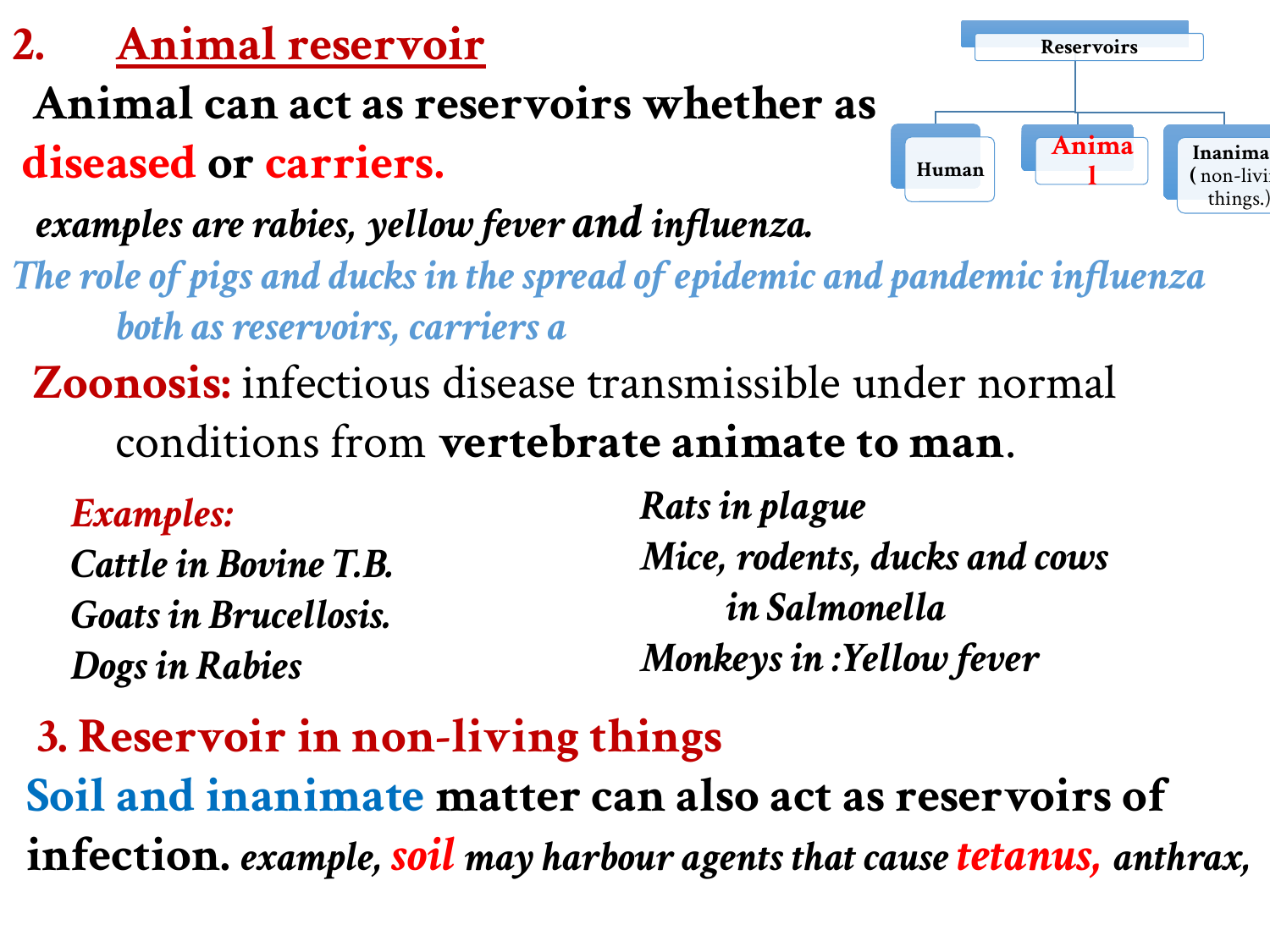

Animal reservoir
  Animal can act as reservoirs whether as
 diseased or carriers.
   examples are rabies, yellow fever and influenza.
The role of pigs and ducks in the spread of epidemic and pandemic influenza both as reservoirs, carriers a
  Zoonosis: infectious disease transmissible under normal conditions from vertebrate animate to man.
Reservoirs
Inanimate ( non-living things.)
Animal
Human
Rats in plague
Mice, rodents, ducks and cows
           in Salmonella
Monkeys in :Yellow fever
Examples:
Cattle in Bovine T.B.
Goats in Brucellosis.
Dogs in Rabies
 3. Reservoir in non-living things
Soil and inanimate matter can also act as reservoirs of infection. example, soil may harbour agents that cause tetanus, anthrax,